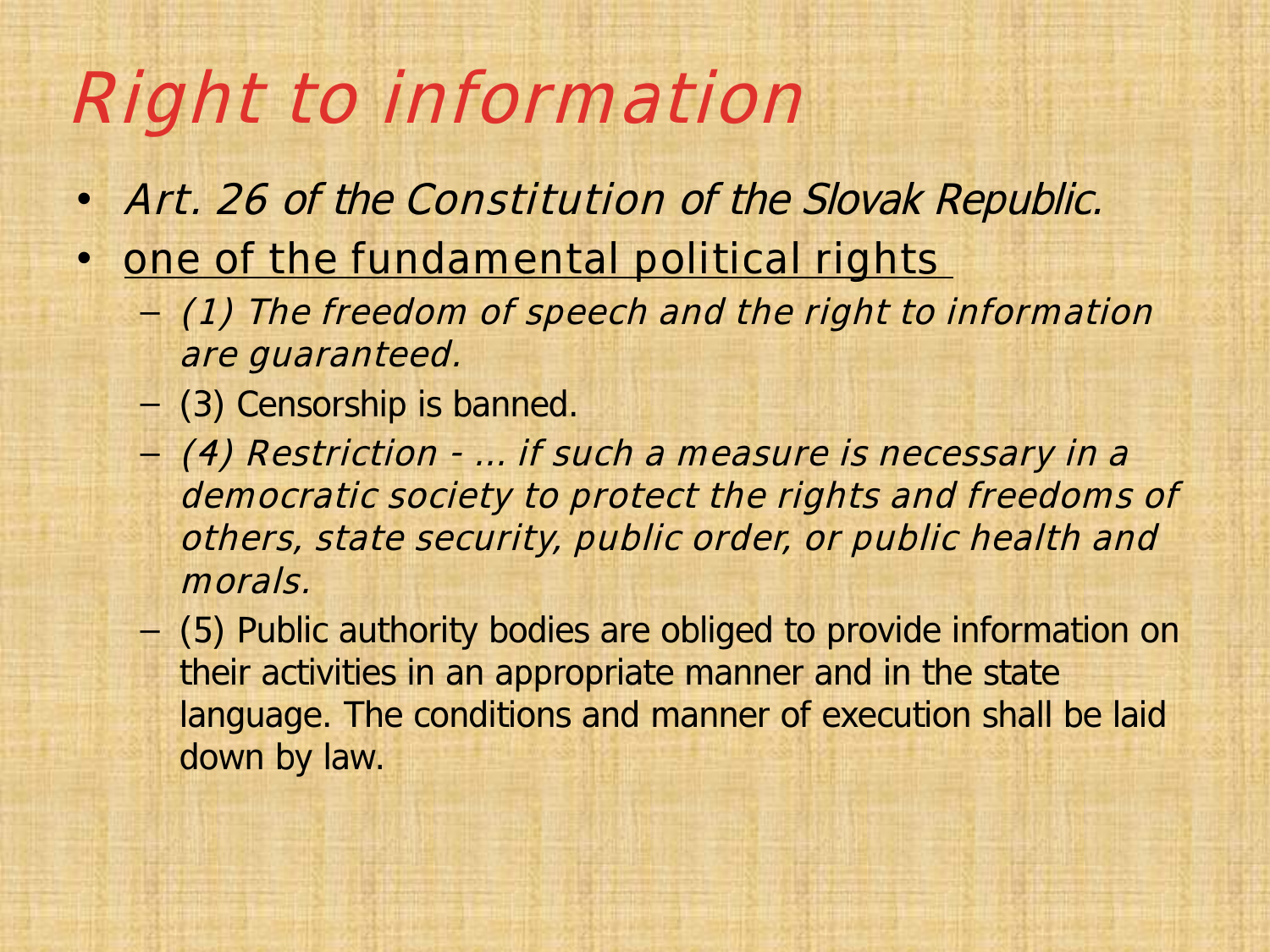

Right to information
Art. 26 of the Constitution of the Slovak Republic.
one of the fundamental political rights
(1) The freedom of speech and the right to information are guaranteed.
(3) Censorship is banned.
(4) Restriction - ... if such a measure is necessary in a democratic society to protect the rights and freedoms of others, state security, public order, or public health and morals.
(5) Public authority bodies are obliged to provide information on their activities in an appropriate manner and in the state language. The conditions and manner of execution shall be laid down by law.